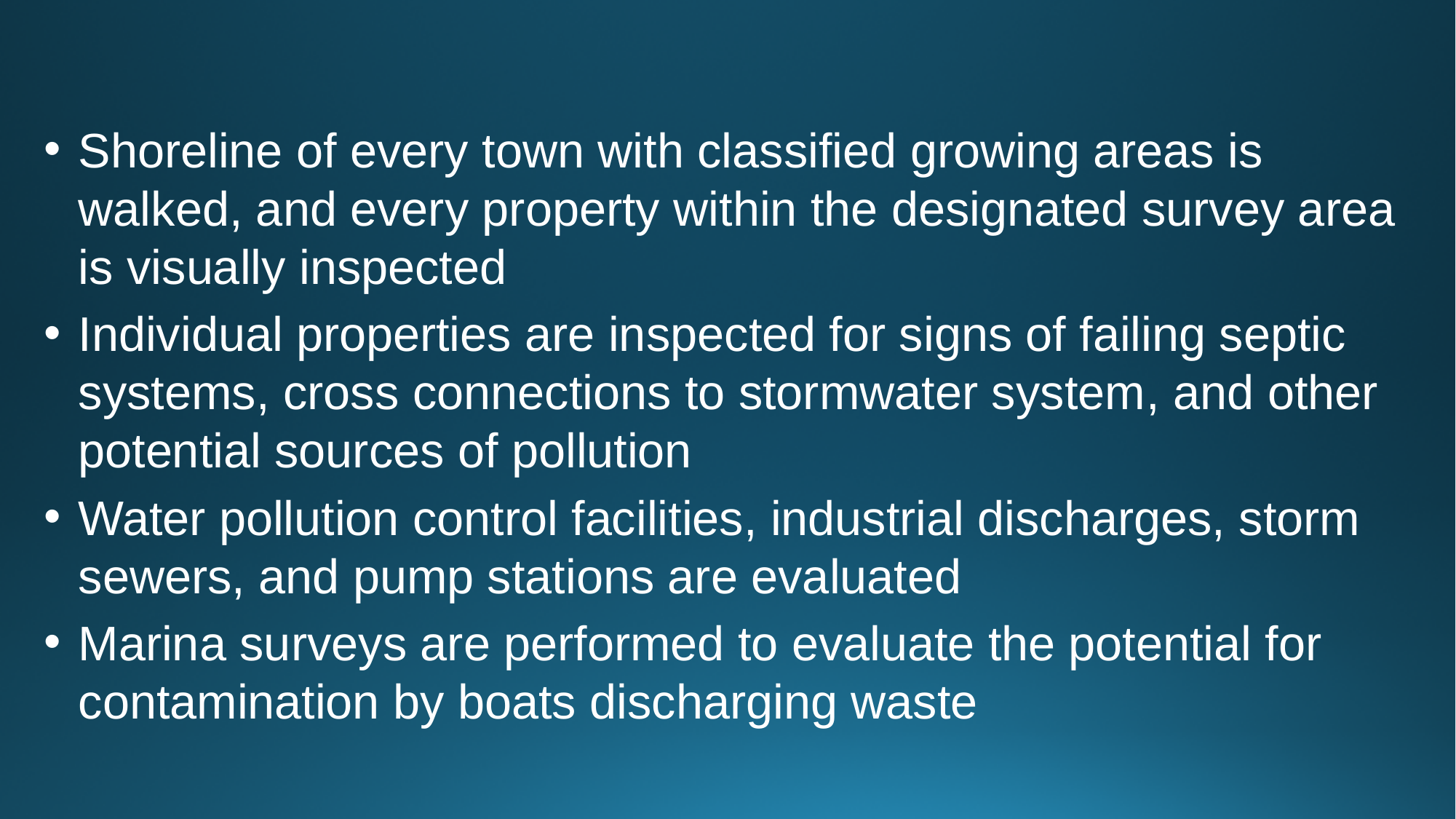

Shoreline of every town with classified growing areas is walked, and every property within the designated survey area is visually inspected
Individual properties are inspected for signs of failing septic systems, cross connections to stormwater system​, and other potential sources of pollution
Water pollution control facilities, industrial discharges, storm sewers, and pump stations are evaluated ​
Marina surveys are performed to evaluate the potential for contamination by boats discharging waste